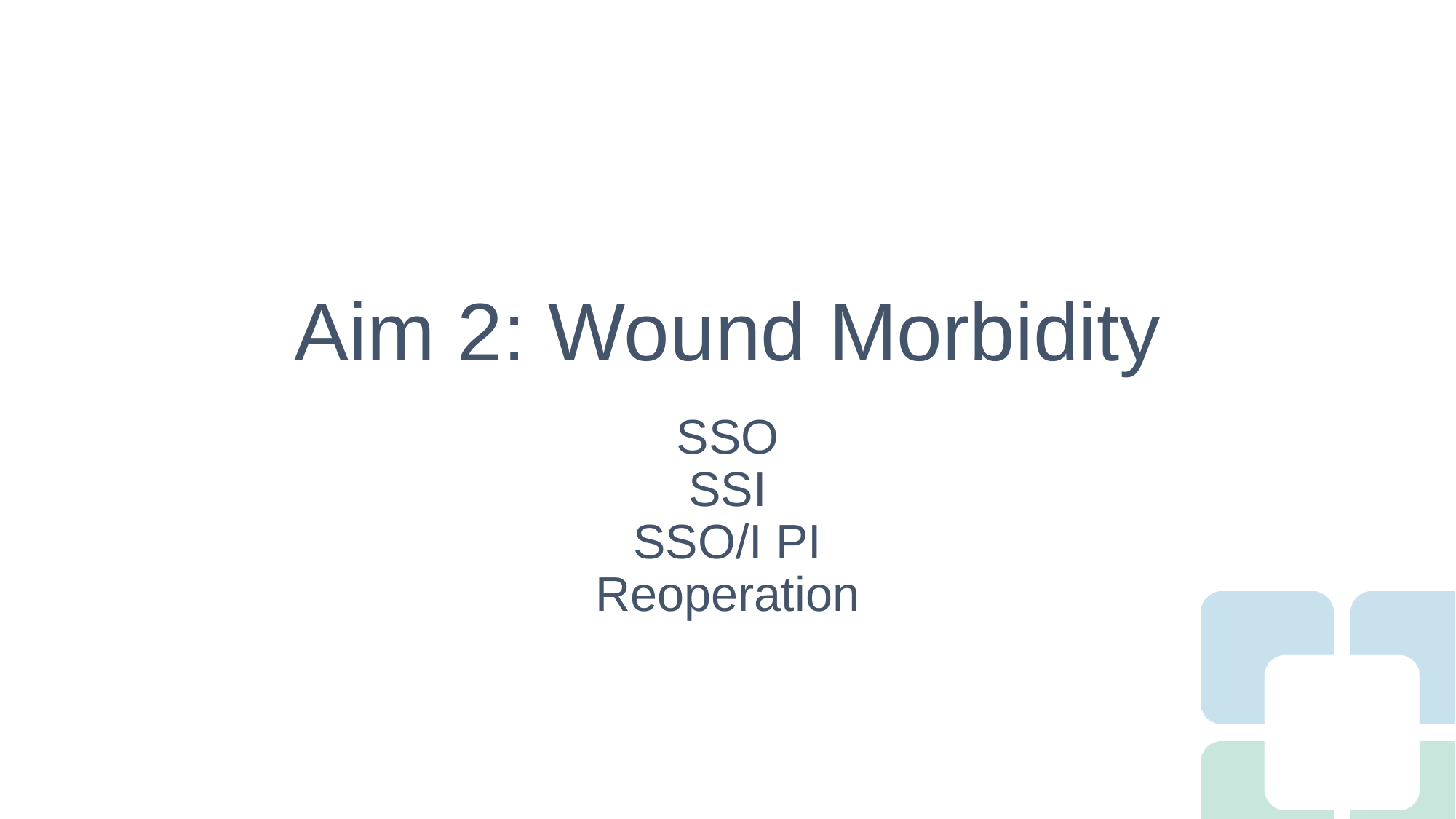

# Aim 2: Wound Morbidity
SSO
SSI
SSO/I PI
Reoperation